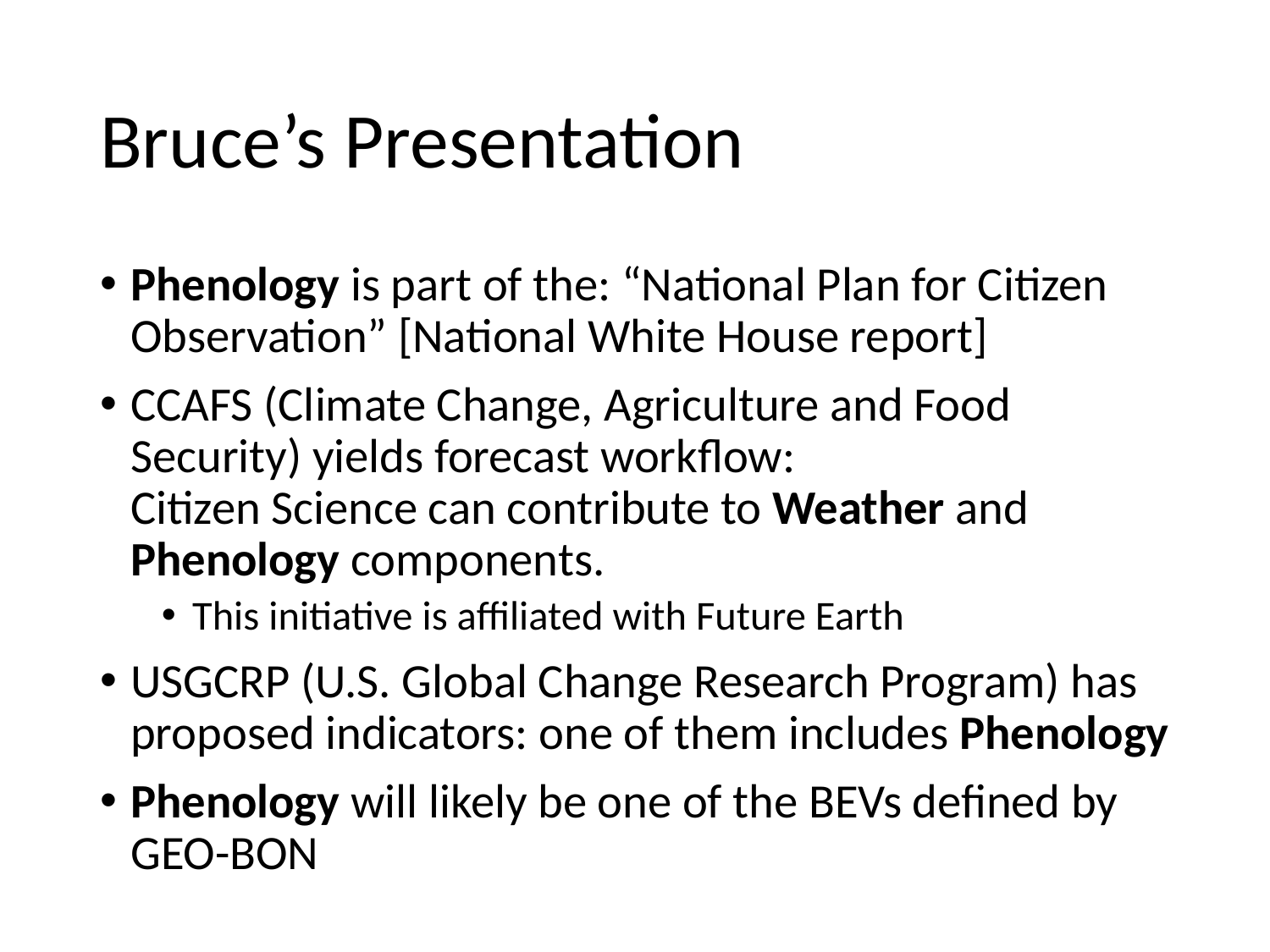

# Bruce’s Presentation
Phenology is part of the: “National Plan for Citizen Observation” [National White House report]
CCAFS (Climate Change, Agriculture and Food Security) yields forecast workflow:
Citizen Science can contribute to Weather and Phenology components.
This initiative is affiliated with Future Earth
USGCRP (U.S. Global Change Research Program) has proposed indicators: one of them includes Phenology
Phenology will likely be one of the BEVs defined by GEO-BON